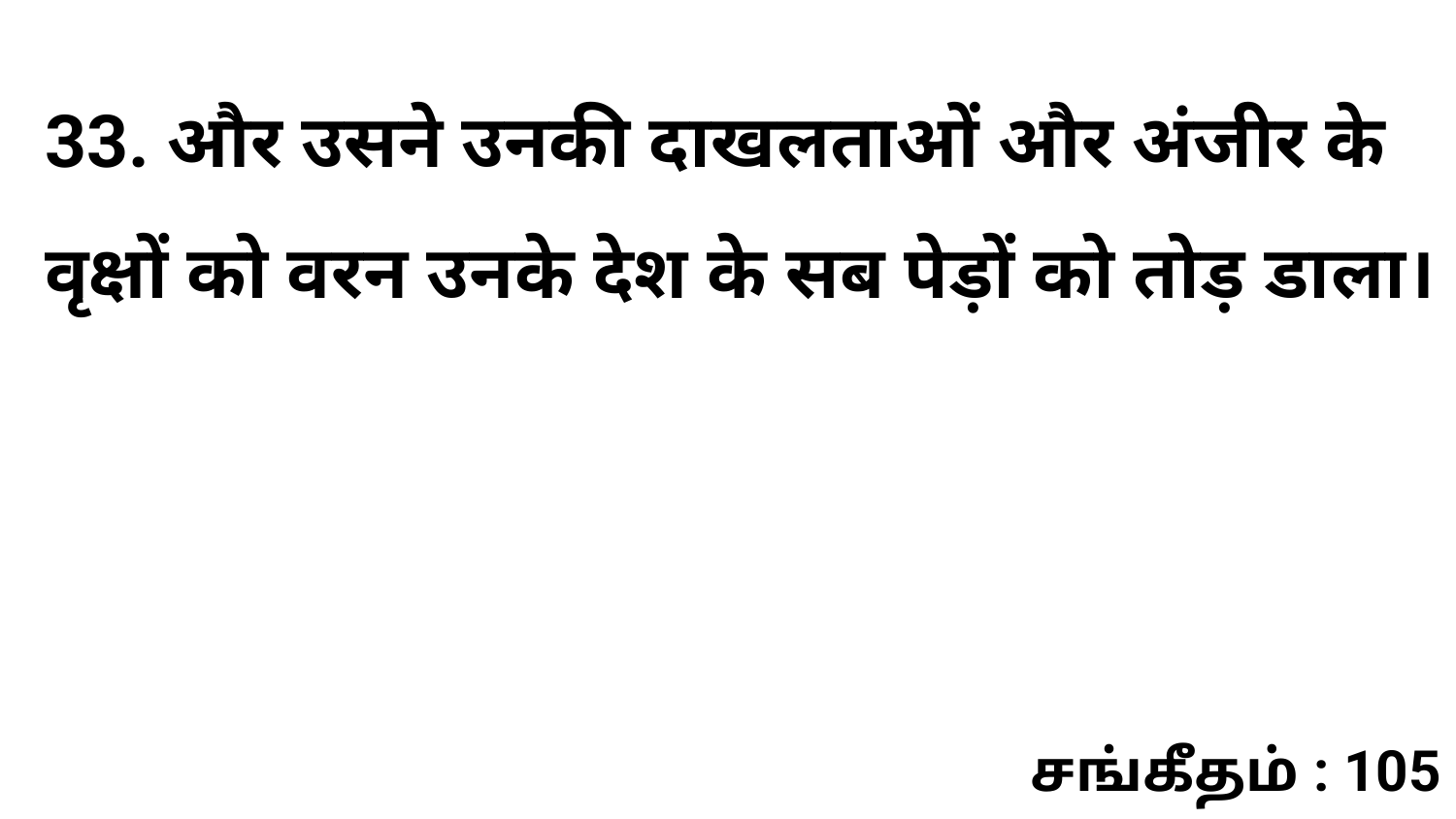

33. और उसने उनकी दाखलताओं और अंजीर के वृक्षों को वरन उनके देश के सब पेड़ों को तोड़ डाला।
சங்கீதம் : 105